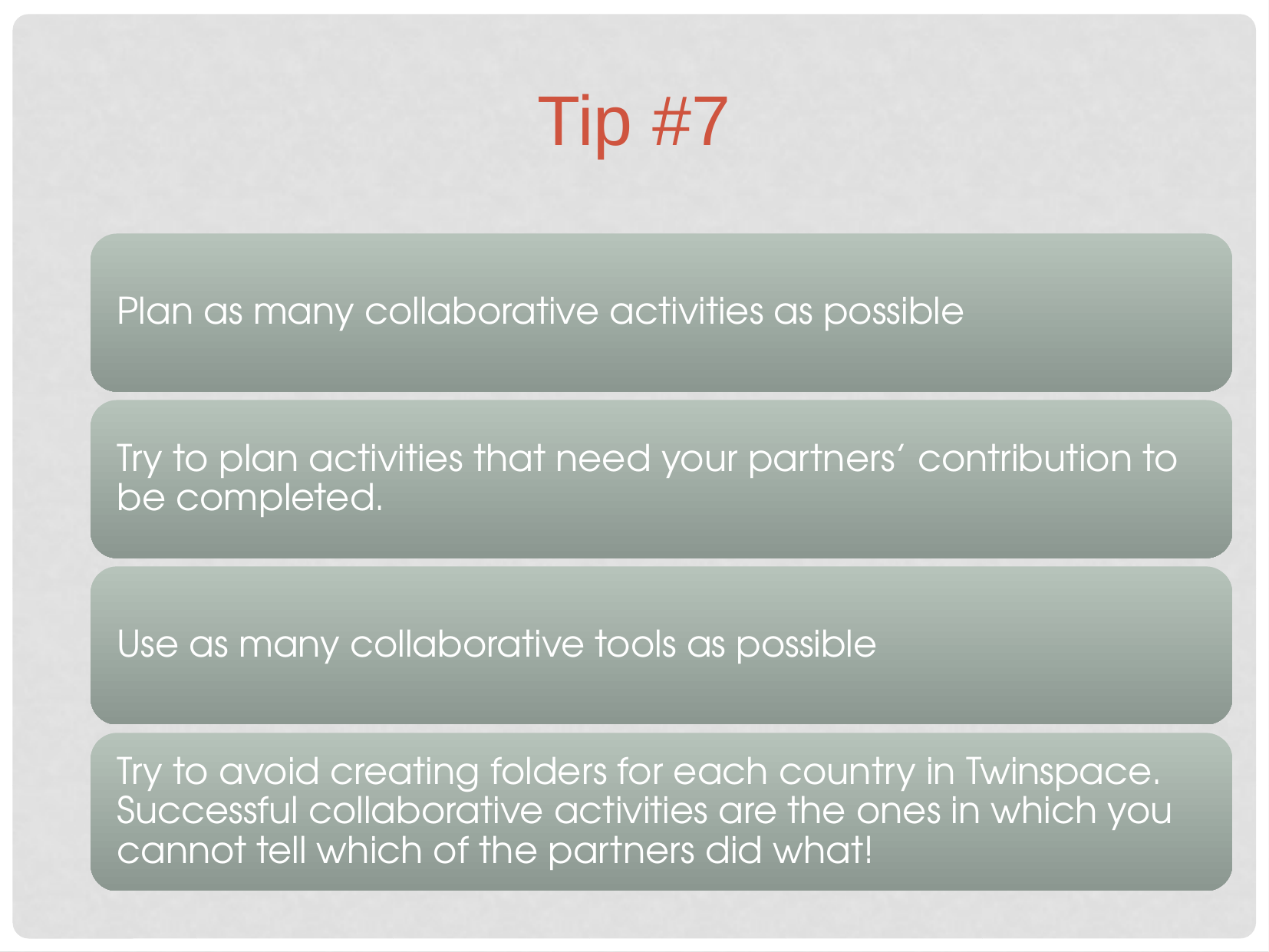

Tip #7
Plan as many collaborative activities as possible
Try to plan activities that need your partners’ contribution to be completed.
Use as many collaborative tools as possible
Try to avoid creating folders for each country in Twinspace. Successful collaborative activities are the ones in which you cannot tell which of the partners did what!